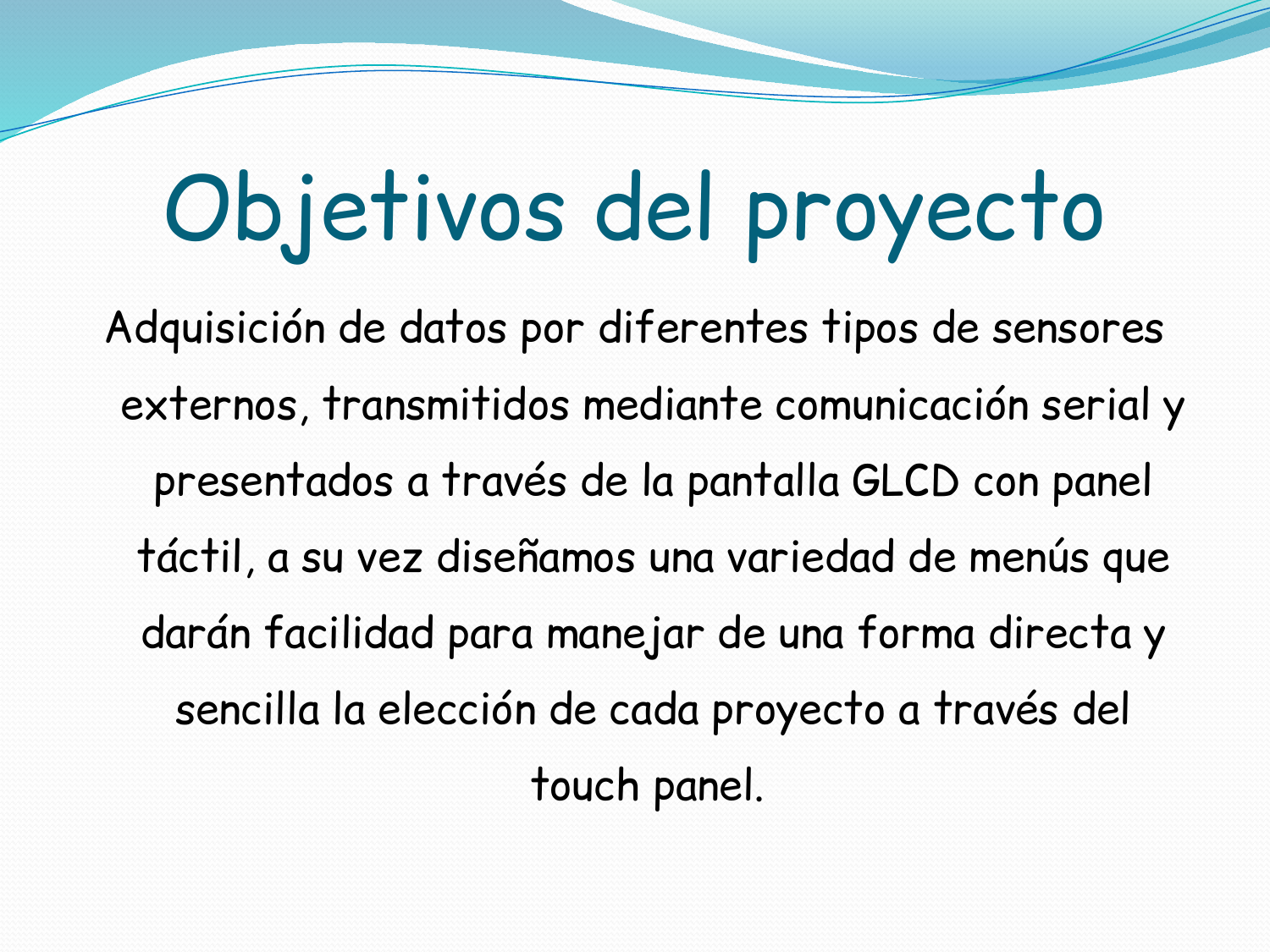

# Objetivos del proyecto
Adquisición de datos por diferentes tipos de sensores externos, transmitidos mediante comunicación serial y presentados a través de la pantalla GLCD con panel táctil, a su vez diseñamos una variedad de menús que darán facilidad para manejar de una forma directa y sencilla la elección de cada proyecto a través del touch panel.